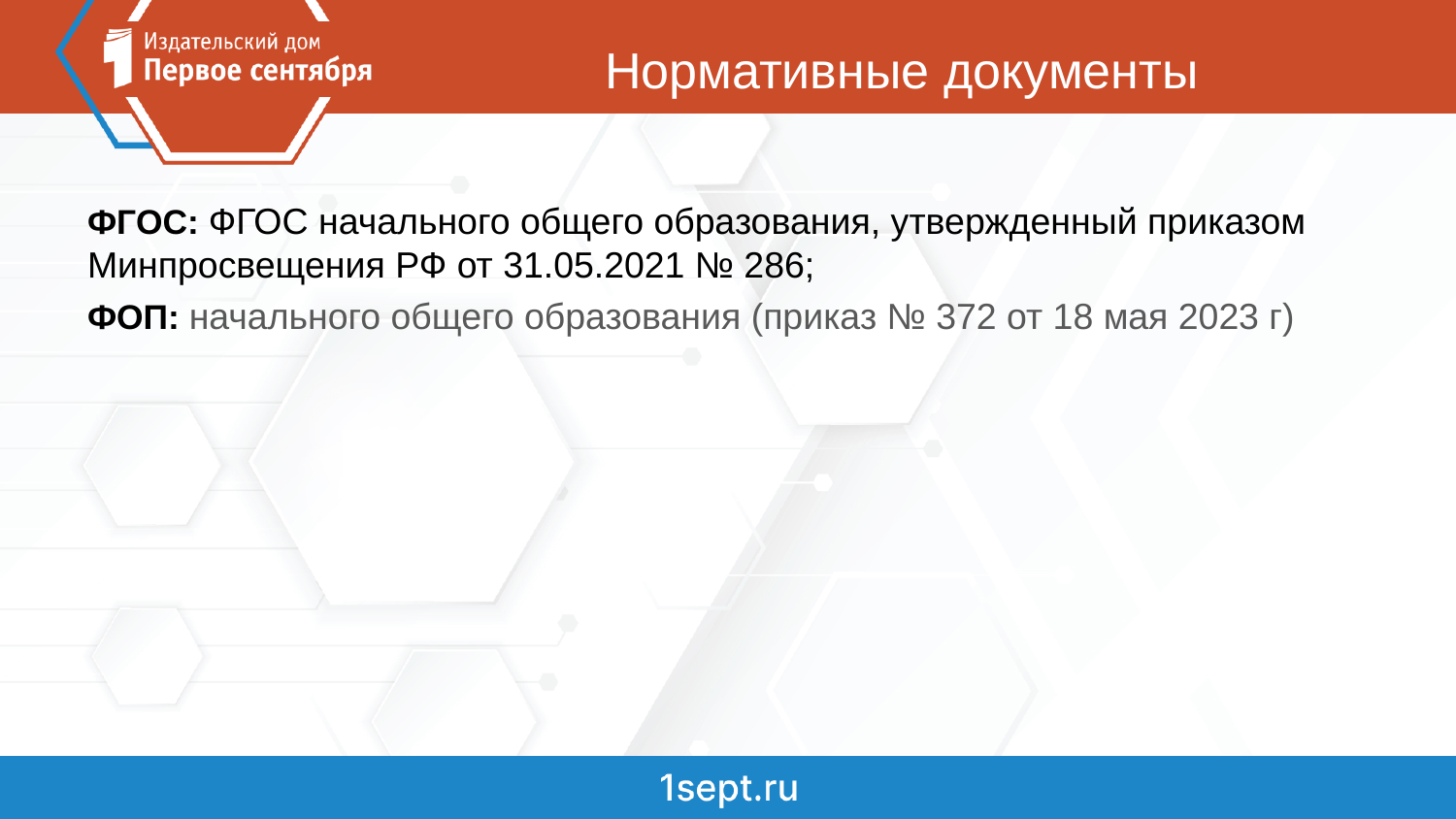

# Нормативные документы
ФГОС: ФГОС начального общего образования, утвержденный приказом Минпросвещения РФ от 31.05.2021 № 286;
ФОП: начального общего образования (приказ № 372 от 18 мая 2023 г)